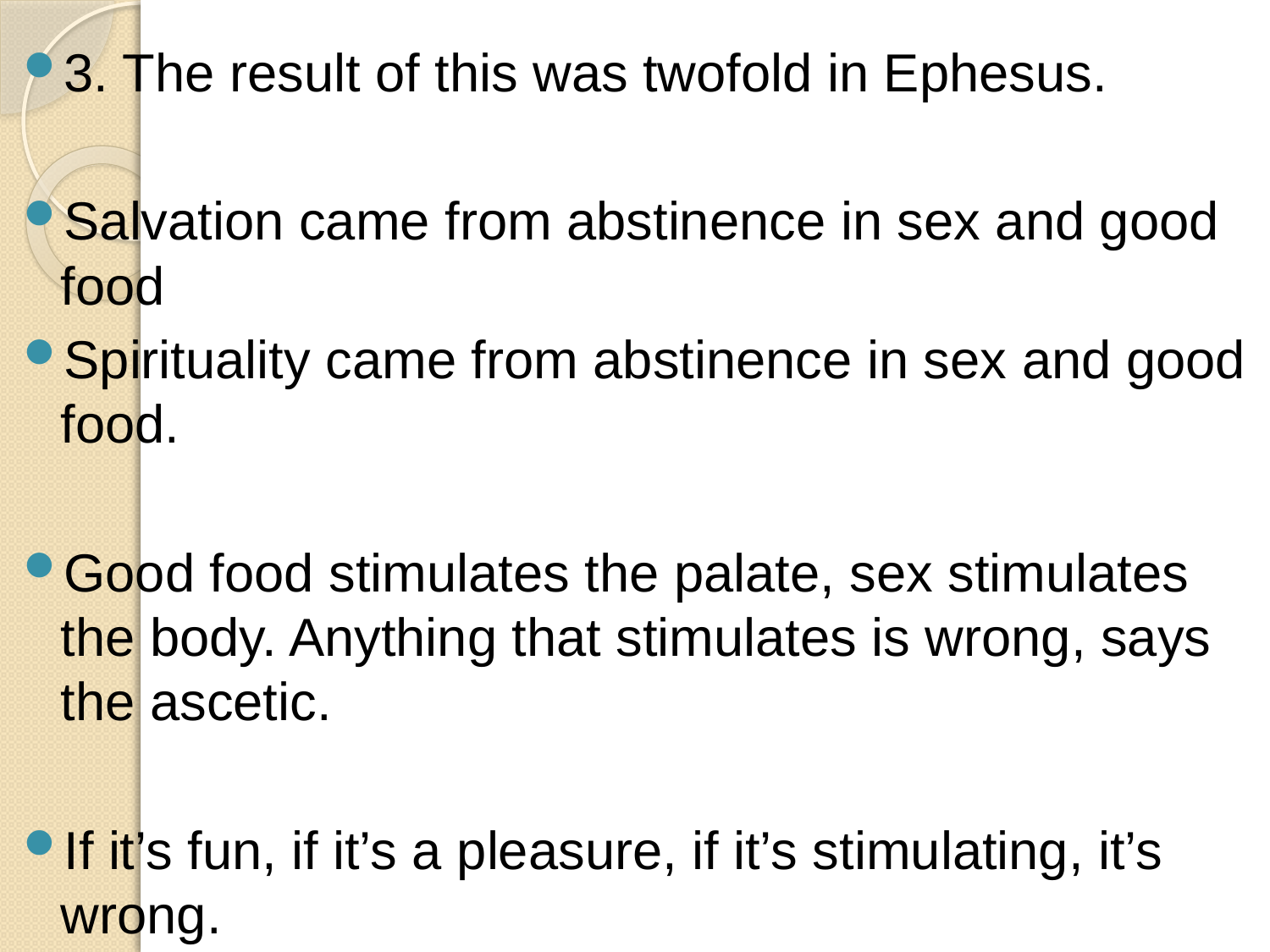

3. The result of this was twofold in Ephesus.

Salvation came from abstinence in sex and good food
Spirituality came from abstinence in sex and good food.

Good food stimulates the palate, sex stimulates the body. Anything that stimulates is wrong, says the ascetic.

If it’s fun, if it’s a pleasure, if it’s stimulating, it’s wrong.